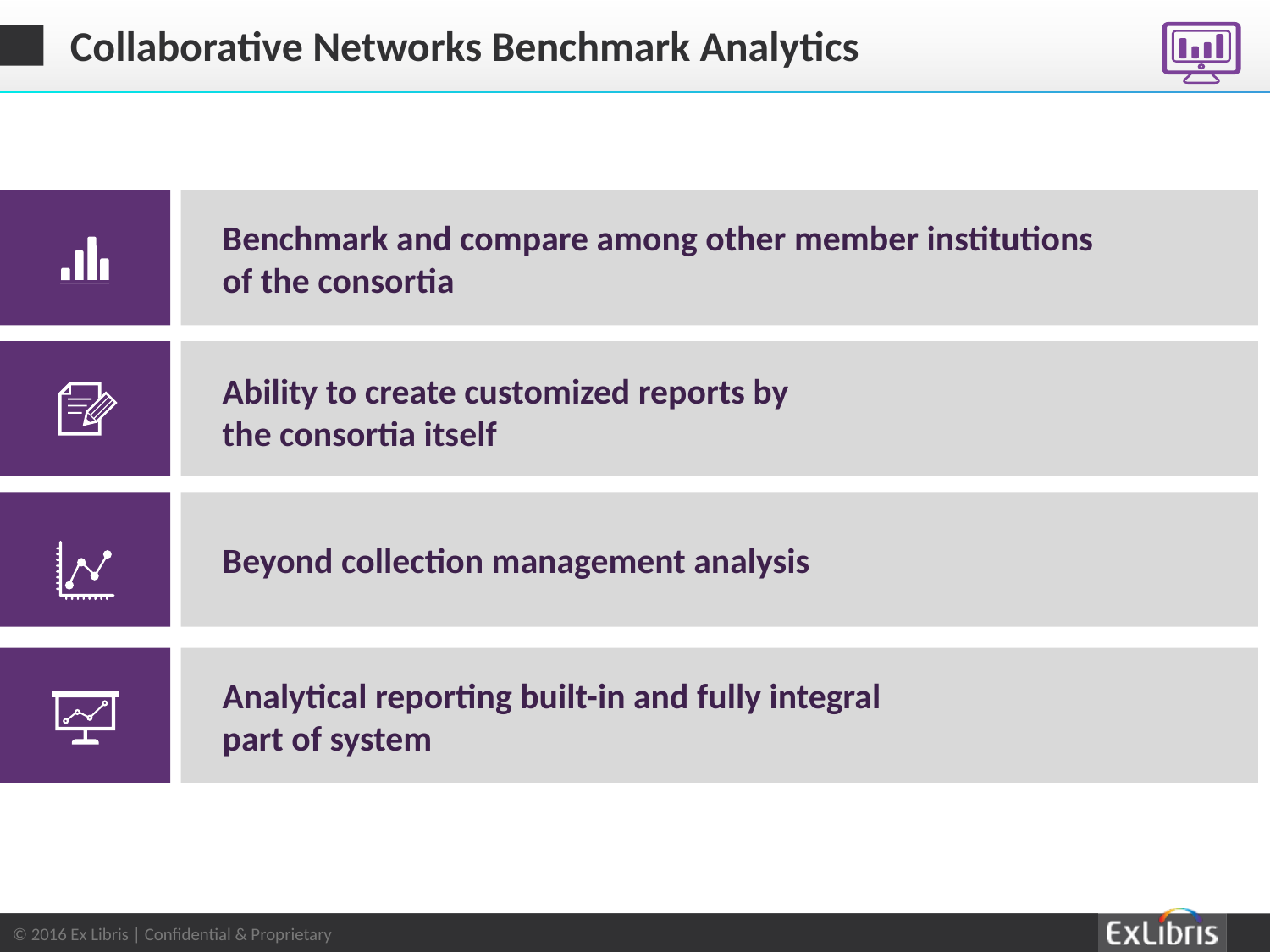

# Collaborative Networks Benchmark Analytics

Benchmark and compare among other member institutions of the consortia

Ability to create customized reports by
the consortia itself

Beyond collection management analysis

Analytical reporting built-in and fully integral
part of system